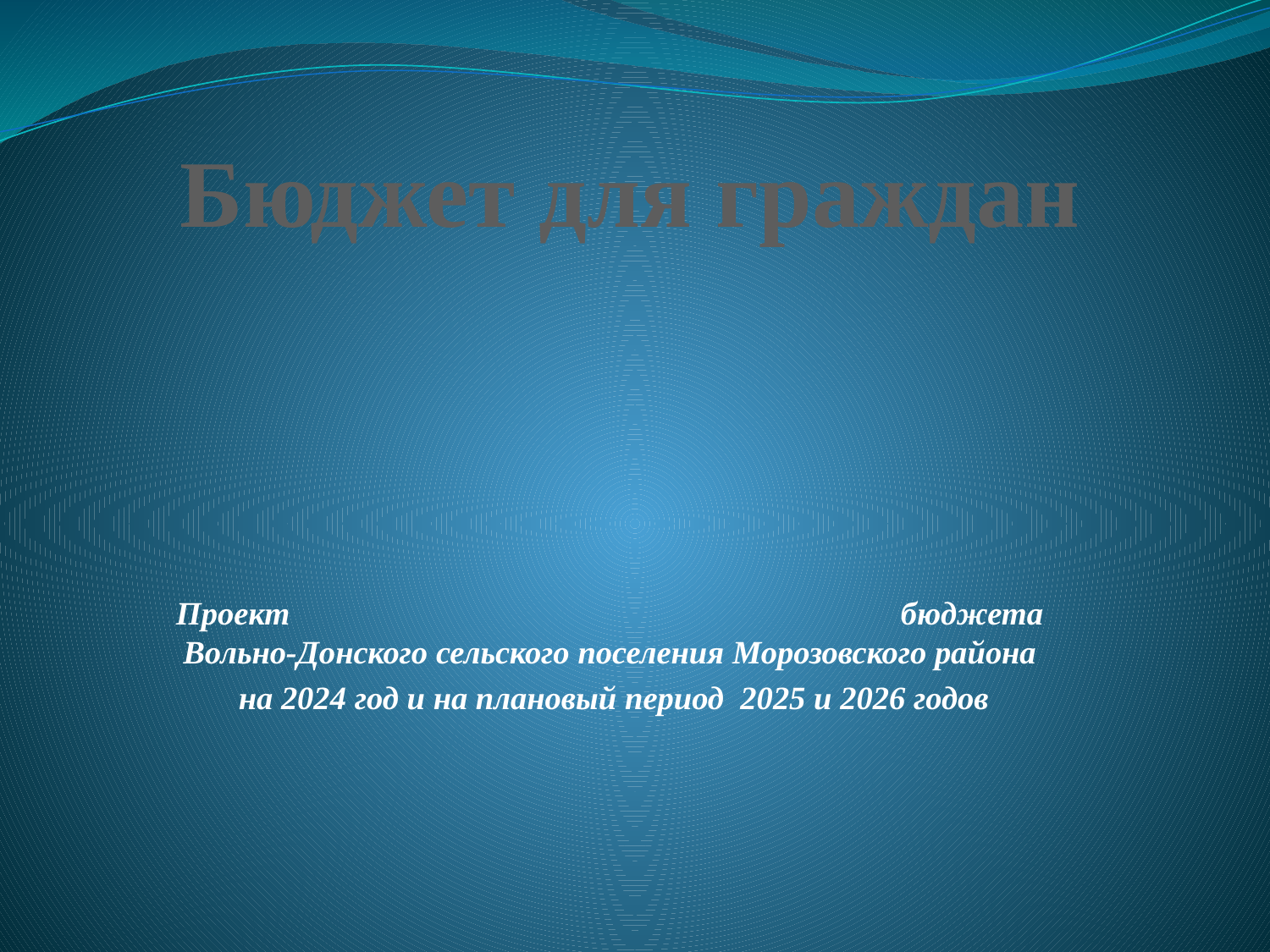

Бюджет для граждан
Проект                                                                          бюджета Вольно-Донского сельского поселения Морозовского района
 на 2024 год и на плановый период  2025 и 2026 годов